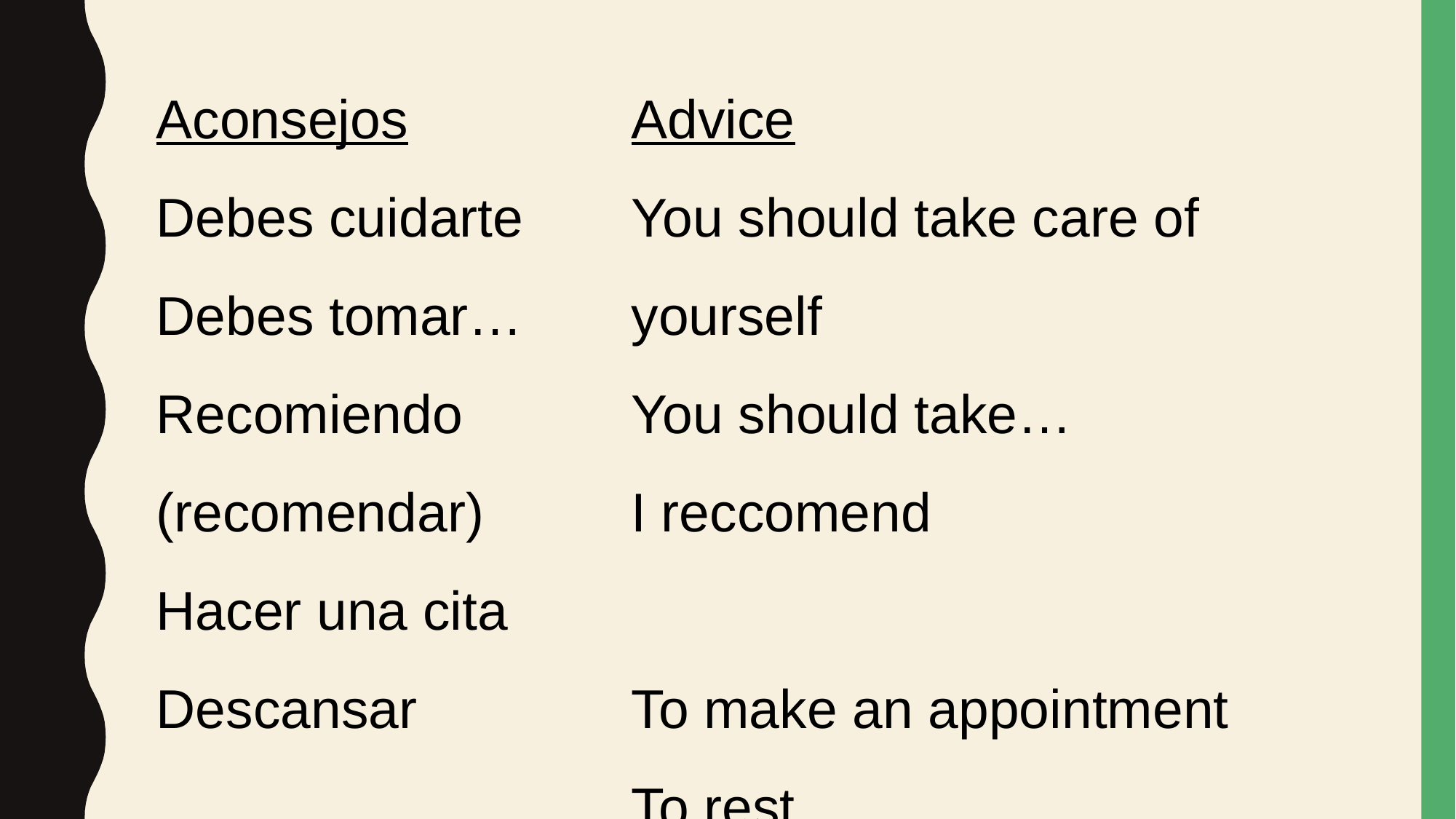

Aconsejos
Debes cuidarte
Debes tomar…
Recomiendo (recomendar)
Hacer una cita
Descansar
Advice
You should take care of yourself
You should take…
I reccomend

To make an appointment
To rest